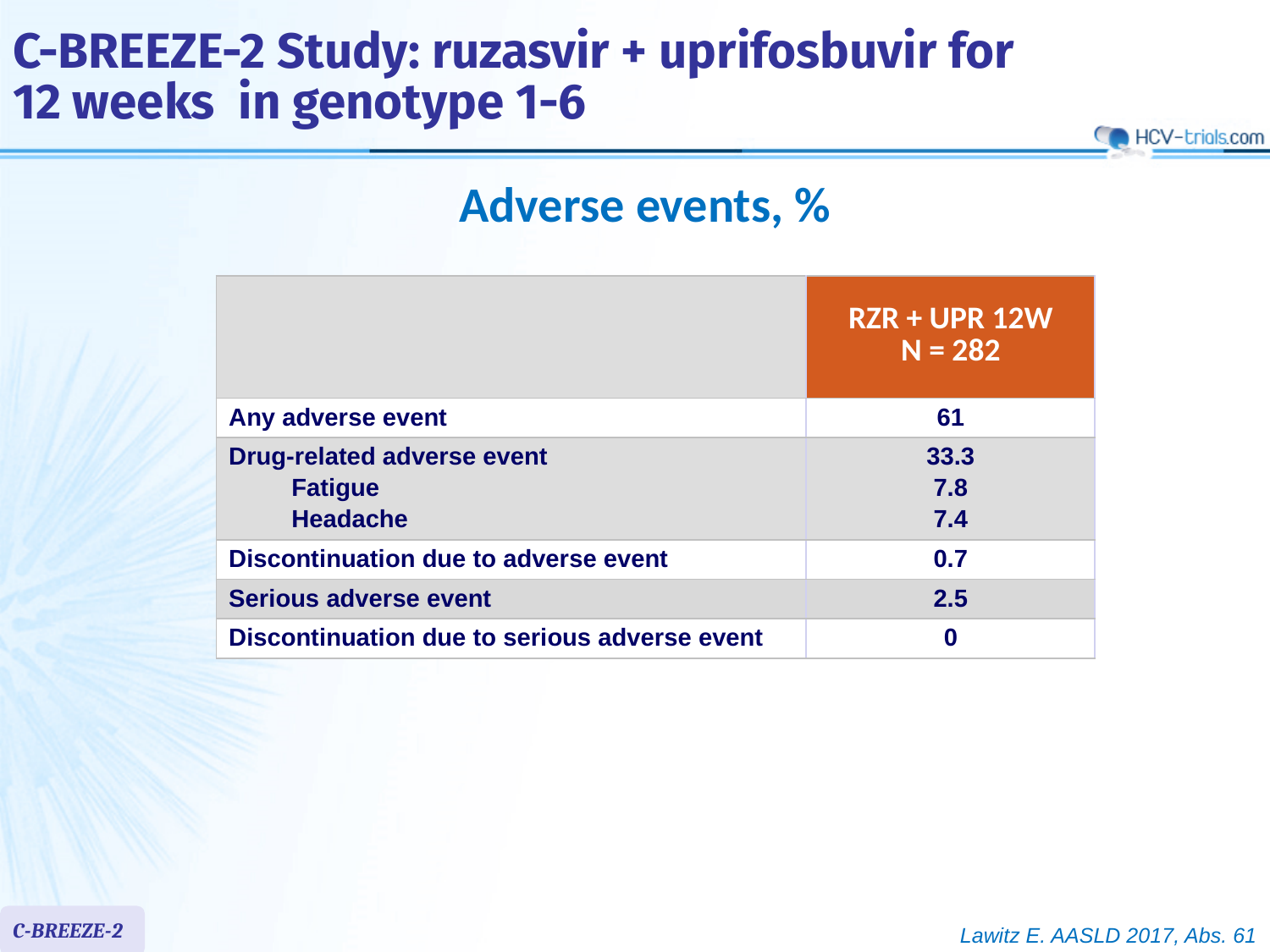

# C-BREEZE-2 Study: ruzasvir + uprifosbuvir for 12 weeks  in genotype 1-6
Adverse events, %
|  | RZR + UPR 12W N = 282 |
| --- | --- |
| Any adverse event | 61 |
| Drug-related adverse event Fatigue Headache | 33.3 7.8 7.4 |
| Discontinuation due to adverse event | 0.7 |
| Serious adverse event | 2.5 |
| Discontinuation due to serious adverse event | 0 |

C-BREEZE-2
Lawitz E. AASLD 2017, Abs. 61